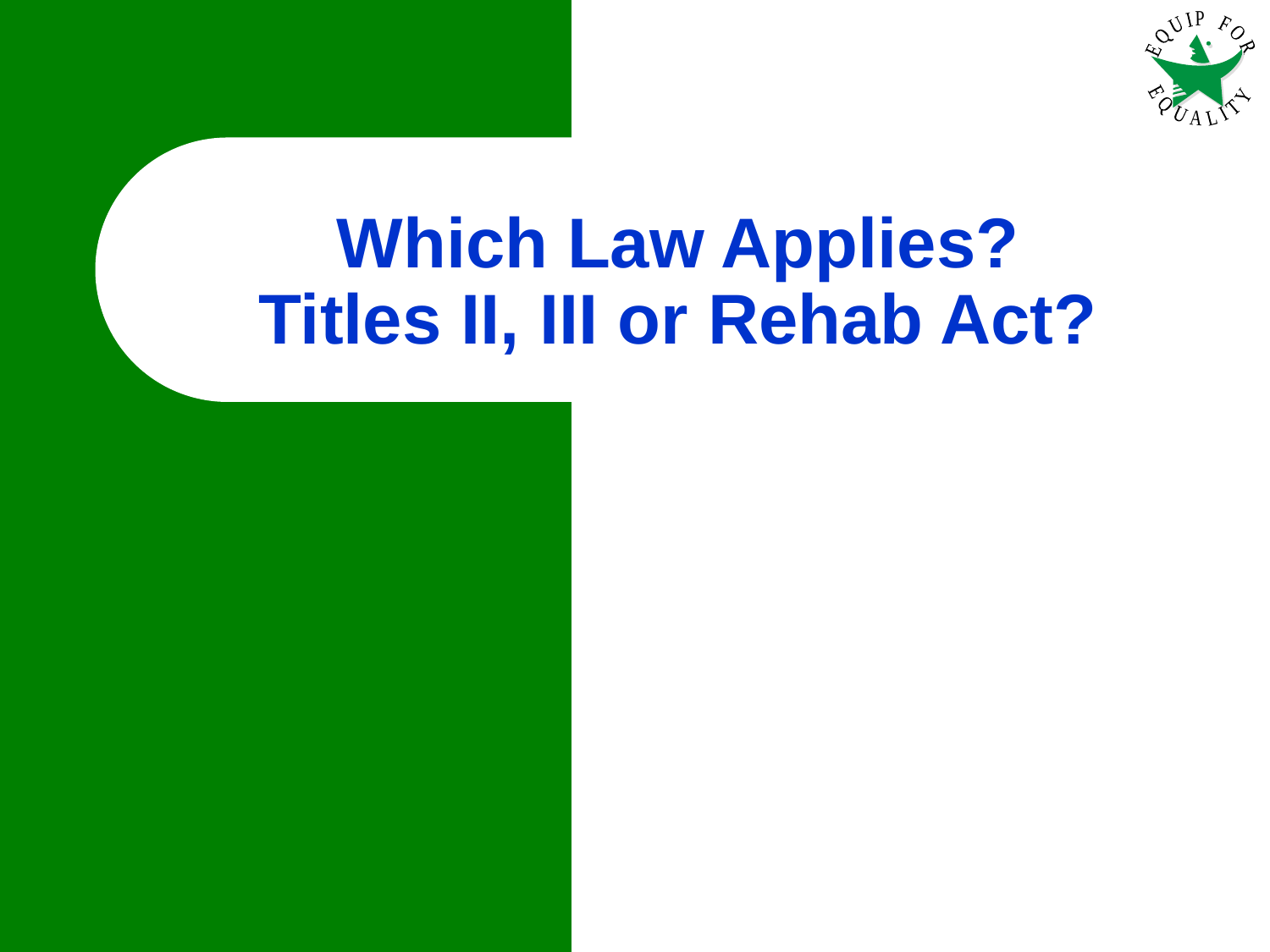

# Which Law Applies? Titles II, III or Rehab Act?
4